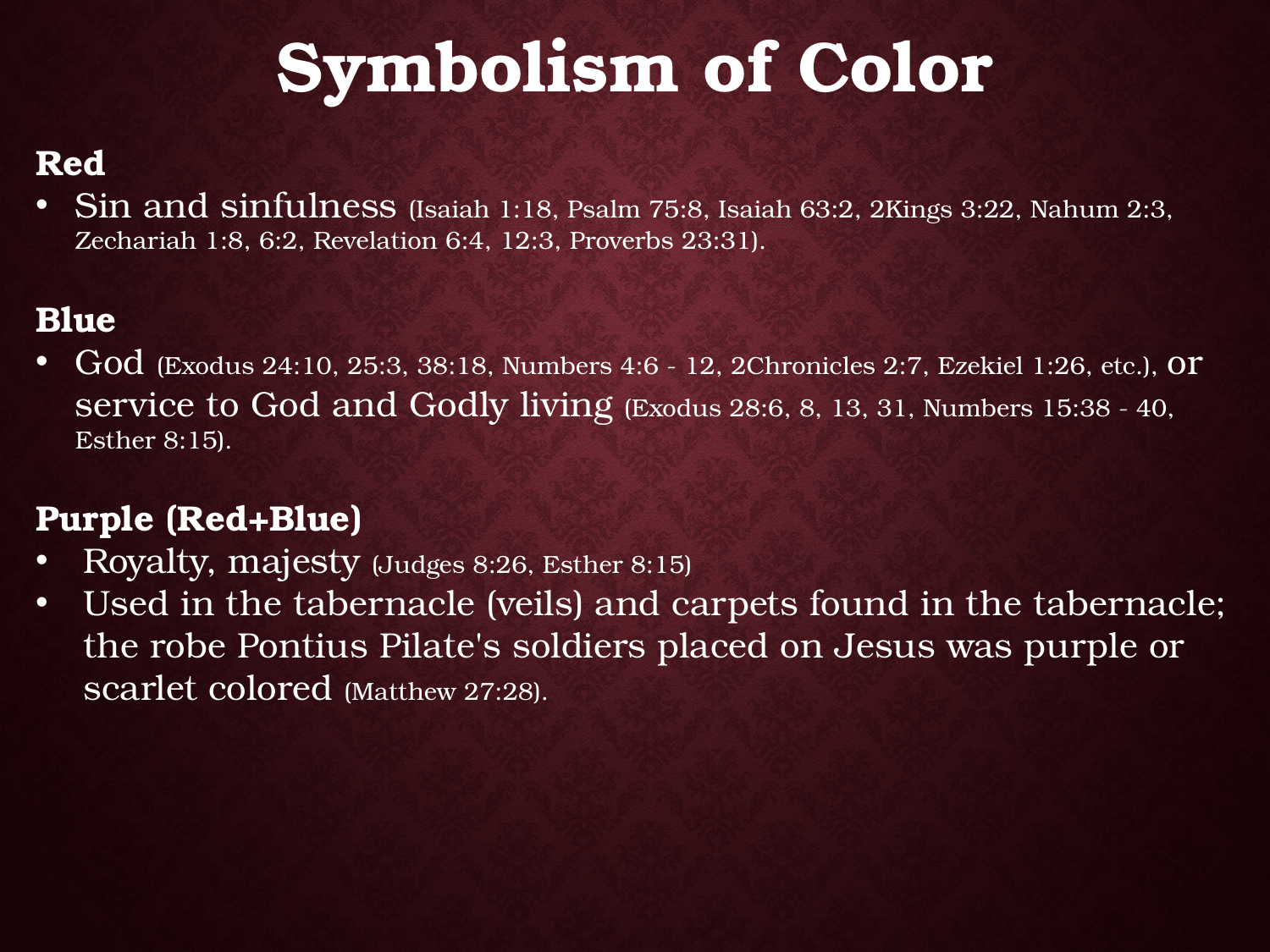

Symbolism of Color
Red
Sin and sinfulness (Isaiah 1:18, Psalm 75:8, Isaiah 63:2, 2Kings 3:22, Nahum 2:3, Zechariah 1:8, 6:2, Revelation 6:4, 12:3, Proverbs 23:31).

Blue
God (Exodus 24:10, 25:3, 38:18, Numbers 4:6 - 12, 2Chronicles 2:7, Ezekiel 1:26, etc.), or service to God and Godly living (Exodus 28:6, 8, 13, 31, Numbers 15:38 - 40, Esther 8:15).

Purple (Red+Blue)
Royalty, majesty (Judges 8:26, Esther 8:15)
Used in the tabernacle (veils) and carpets found in the tabernacle; the robe Pontius Pilate's soldiers placed on Jesus was purple or scarlet colored (Matthew 27:28).